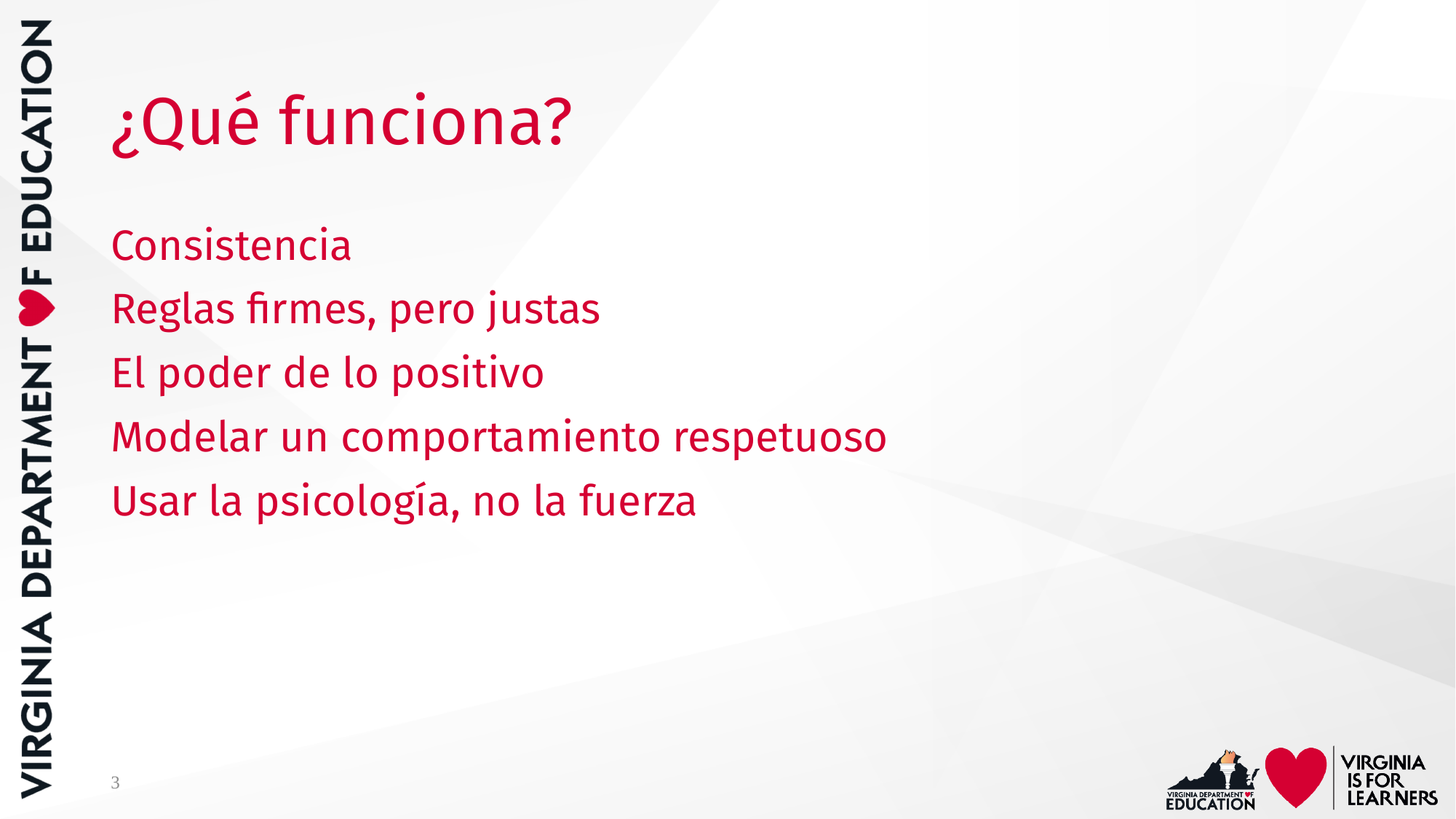

# ¿Qué funciona?
Consistencia
Reglas firmes, pero justas
El poder de lo positivo
Modelar un comportamiento respetuoso
Usar la psicología, no la fuerza

3